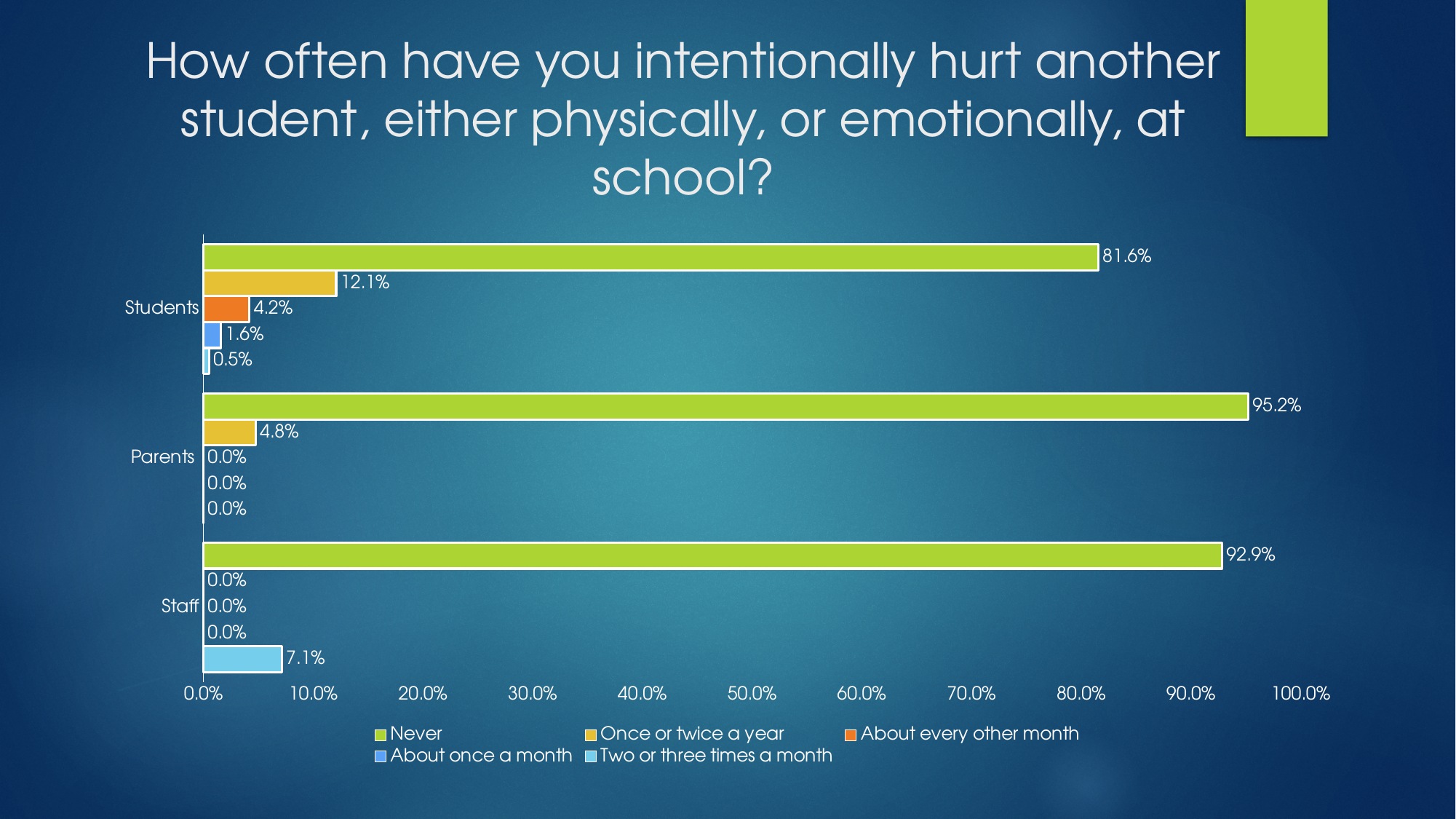

# How often have you intentionally hurt another student, either physically, or emotionally, at school?

### Chart

| Category | Two or three times a month | About once a month | About every other month | Once or twice a year | Never |
|---|---|---|---|---|---|
| Staff | 0.07142857142857142 | 0.0 | 0.0 | 0.0 | 0.9285714285714286 |
| Parents  | 0.0 | 0.0 | 0.0 | 0.047619047619047616 | 0.9523809523809523 |
| Students | 0.005263157894736842 | 0.015789473684210527 | 0.042105263157894736 | 0.12105263157894737 | 0.8157894736842105 |